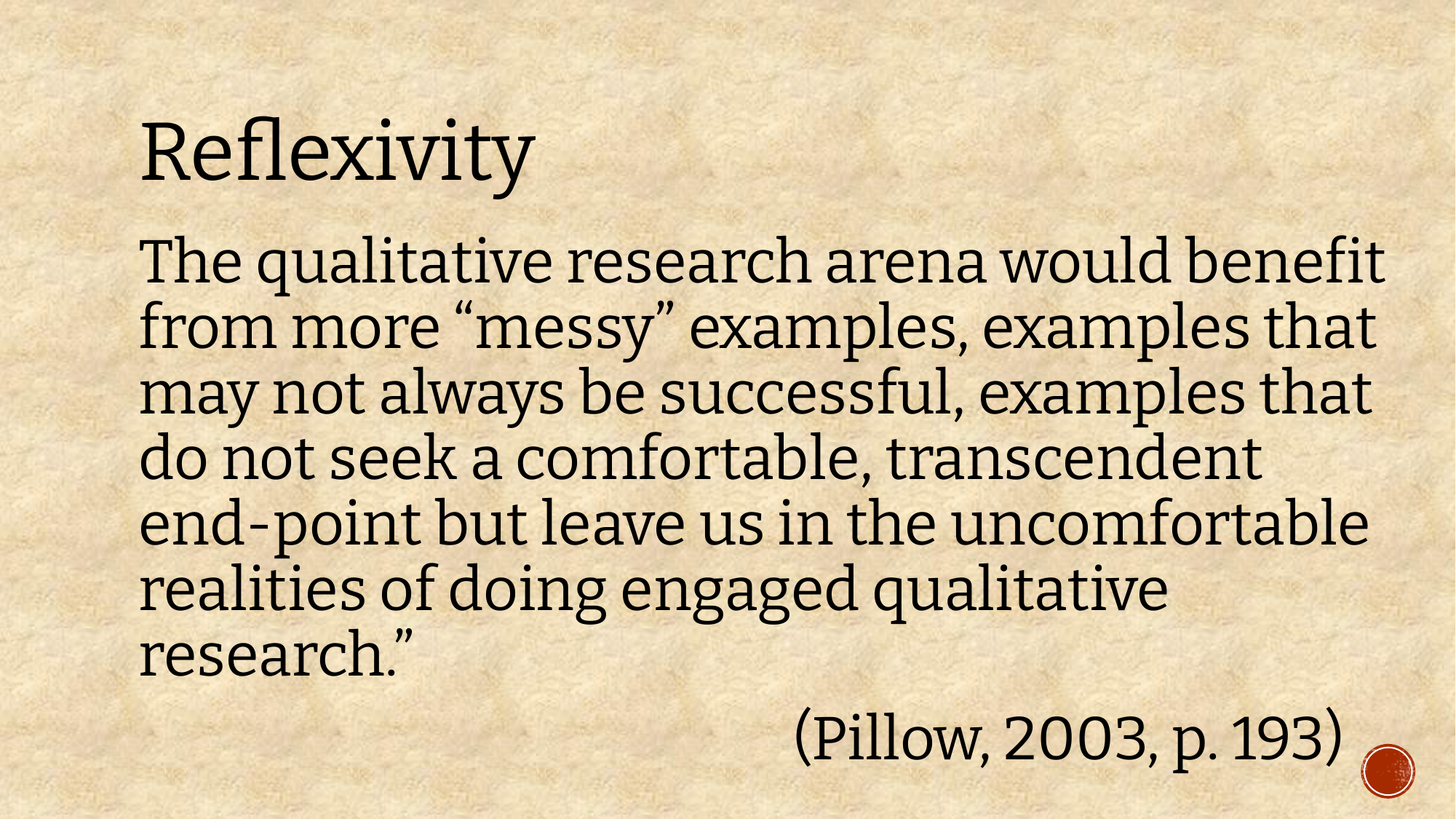

# Reflexivity
The qualitative research arena would benefit from more “messy” examples, examples that may not always be successful, examples that do not seek a comfortable, transcendent end-point but leave us in the uncomfortable realities of doing engaged qualitative research.”
						(Pillow, 2003, p. 193)